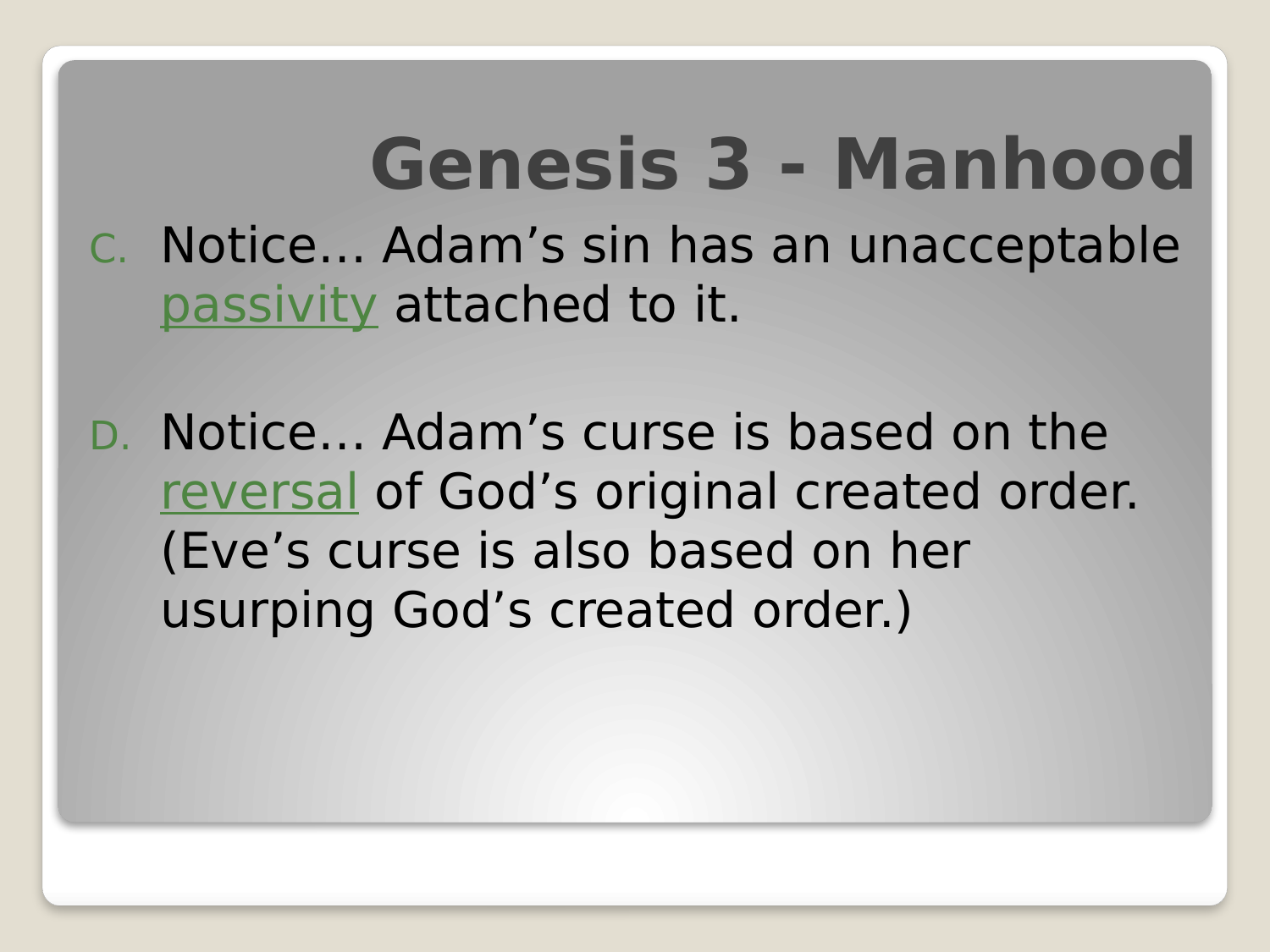

# Genesis 3 - Manhood
Notice… Adam’s sin has an unacceptable passivity attached to it.

Notice… Adam’s curse is based on the reversal of God’s original created order. (Eve’s curse is also based on her usurping God’s created order.)